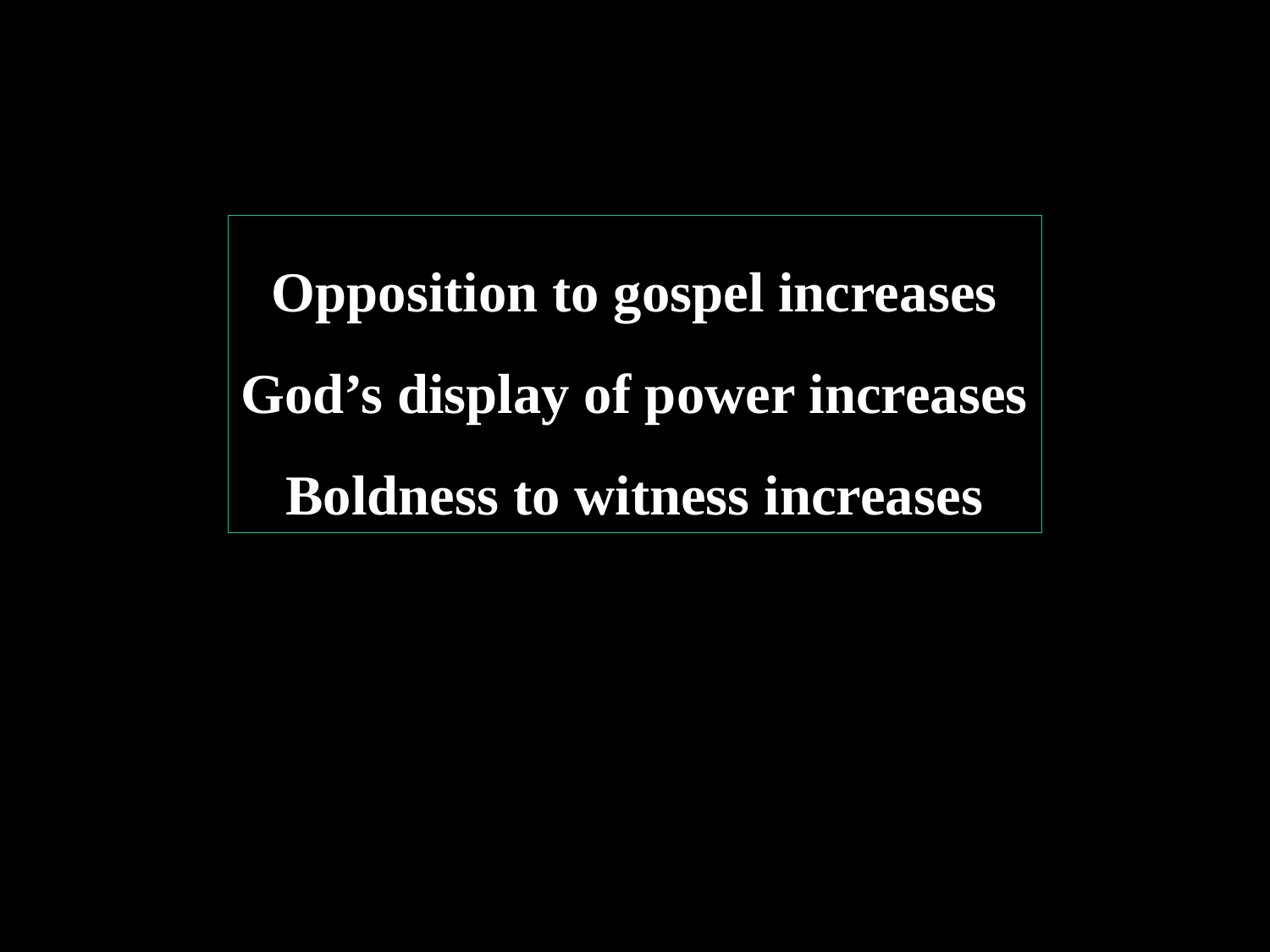

Opposition to gospel increases
God’s display of power increases
Boldness to witness increases